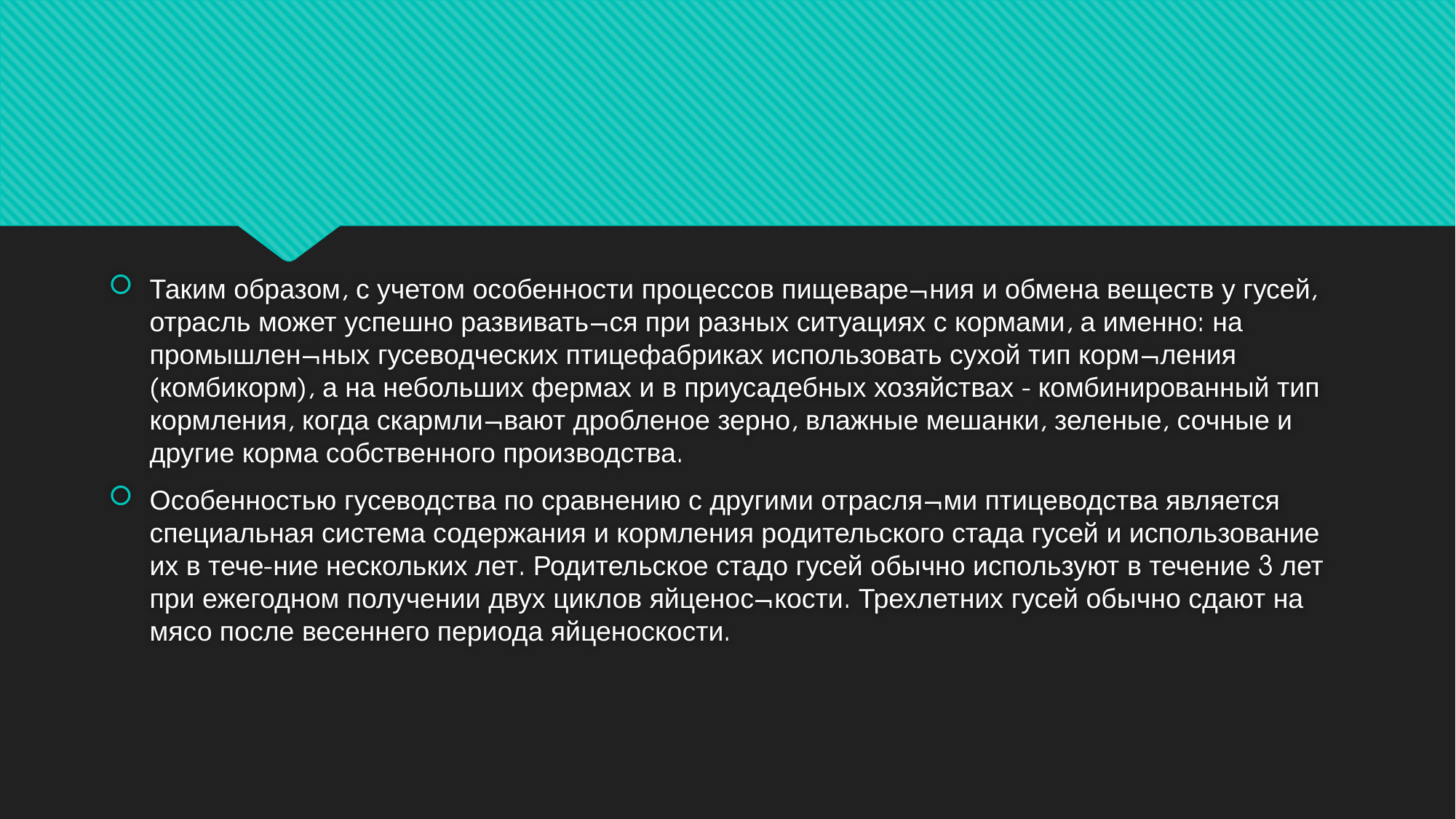

#
Таким образом, с учетом особенности процессов пищеваре¬ния и обмена веществ у гусей, отрасль может успешно развивать¬ся при разных ситуациях с кормами, а именно: на промышлен¬ных гусеводческих птицефабриках использовать сухой тип корм¬ления (комбикорм), а на небольших фермах и в приусадебных хозяйствах - комбинированный тип кормления, когда скармли¬вают дробленое зерно, влажные мешанки, зеленые, сочные и другие корма собственного производства.
Особенностью гусеводства по сравнению с другими отрасля¬ми птицеводства является специальная система содержания и кормления родительского стада гусей и использование их в тече-ние нескольких лет. Родительское стадо гусей обычно используют в течение 3 лет при ежегодном получении двух циклов яйценос¬кости. Трехлетних гусей обычно сдают на мясо после весеннего периода яйценоскости.